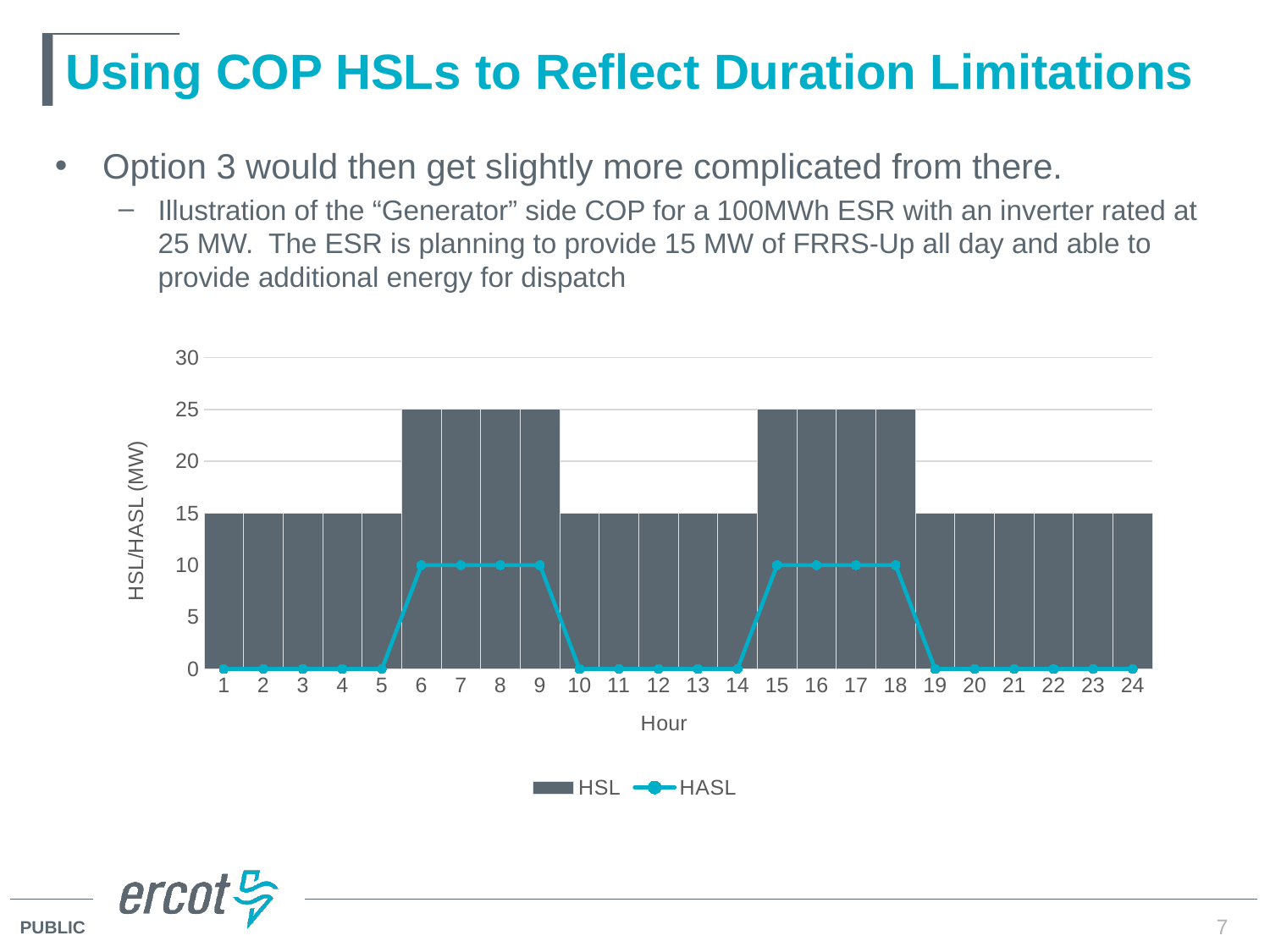

# Using COP HSLs to Reflect Duration Limitations
Option 3 would then get slightly more complicated from there.
Illustration of the “Generator” side COP for a 100MWh ESR with an inverter rated at 25 MW.  The ESR is planning to provide 15 MW of FRRS-Up all day and able to provide additional energy for dispatch

### Chart

| Category | HSL |  |
|---|---|---|
7